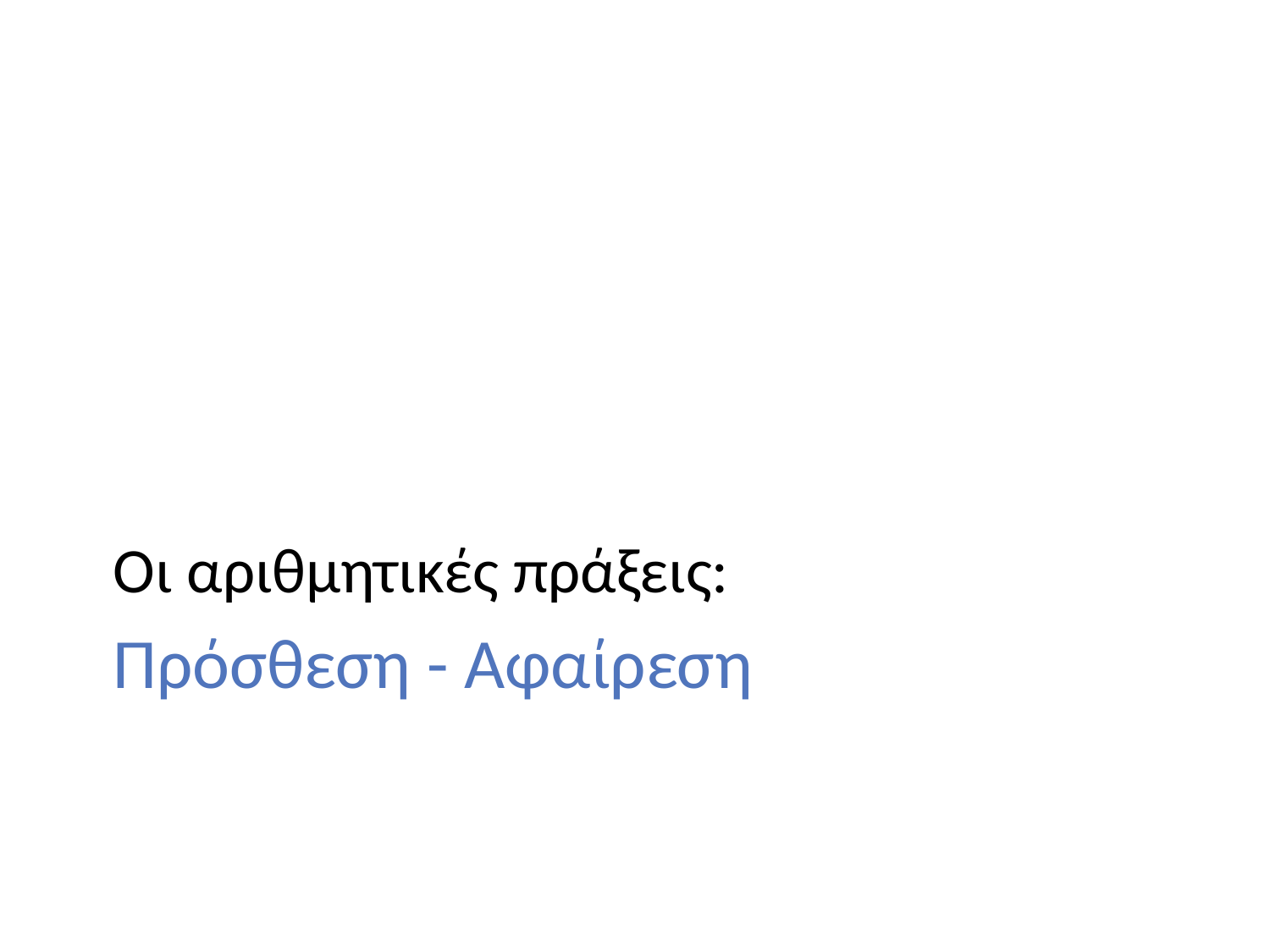

Οι αριθμητικές πράξεις:
# Πρόσθεση - Αφαίρεση